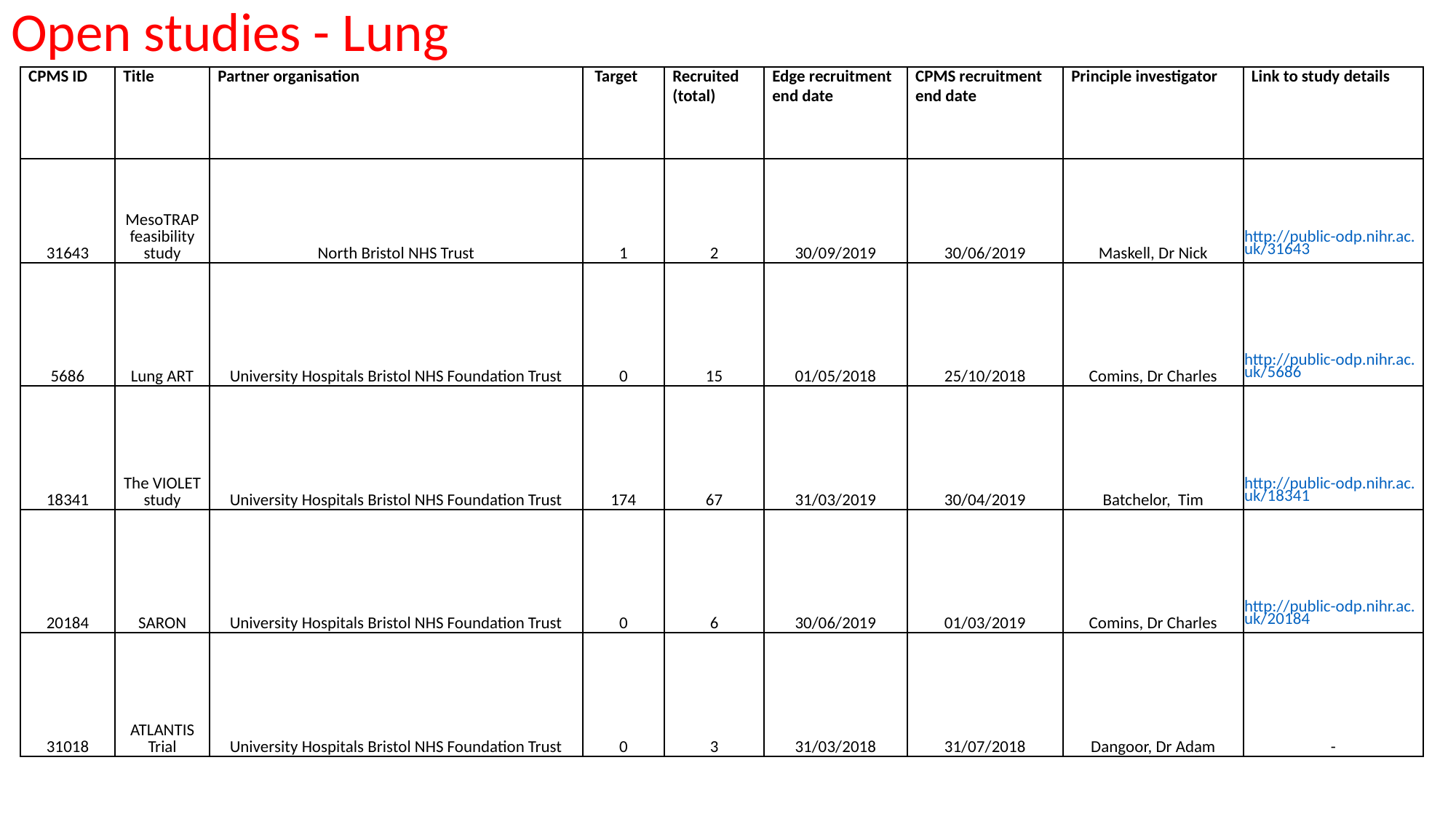

Open studies - Lung
| CPMS ID | Title | Partner organisation | Target | Recruited (total) | Edge recruitment end date | CPMS recruitment end date | Principle investigator | Link to study details |
| --- | --- | --- | --- | --- | --- | --- | --- | --- |
| 31643 | MesoTRAP feasibility study | North Bristol NHS Trust | 1 | 2 | 30/09/2019 | 30/06/2019 | Maskell, Dr Nick | http://public-odp.nihr.ac.uk/31643 |
| 5686 | Lung ART | University Hospitals Bristol NHS Foundation Trust | 0 | 15 | 01/05/2018 | 25/10/2018 | Comins, Dr Charles | http://public-odp.nihr.ac.uk/5686 |
| 18341 | The VIOLET study | University Hospitals Bristol NHS Foundation Trust | 174 | 67 | 31/03/2019 | 30/04/2019 | Batchelor, Tim | http://public-odp.nihr.ac.uk/18341 |
| 20184 | SARON | University Hospitals Bristol NHS Foundation Trust | 0 | 6 | 30/06/2019 | 01/03/2019 | Comins, Dr Charles | http://public-odp.nihr.ac.uk/20184 |
| 31018 | ATLANTIS Trial | University Hospitals Bristol NHS Foundation Trust | 0 | 3 | 31/03/2018 | 31/07/2018 | Dangoor, Dr Adam | - |